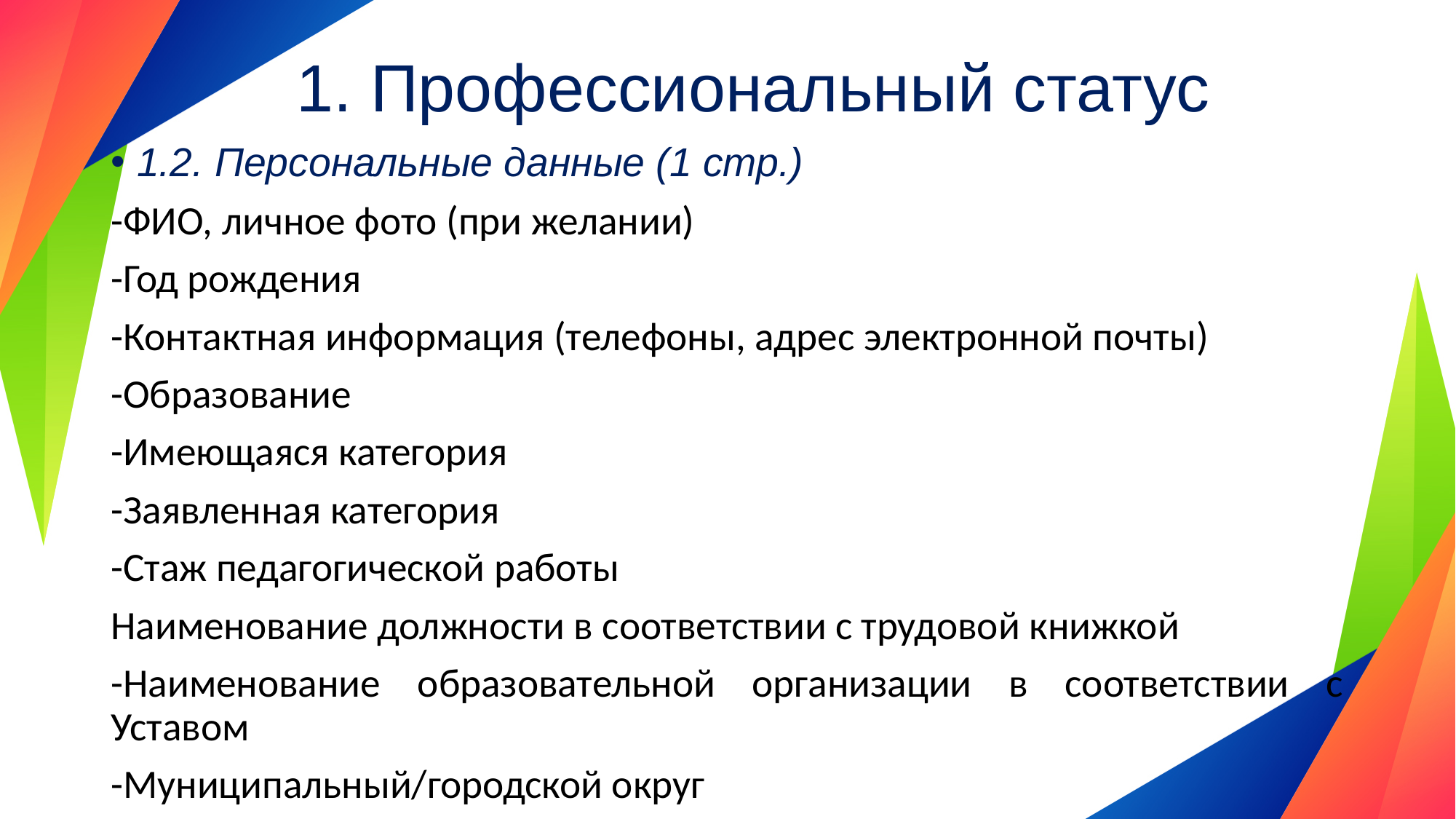

# 1. Профессиональный статус
1.2. Персональные данные (1 стр.)
-ФИО, личное фото (при желании)
-Год рождения
-Контактная информация (телефоны, адрес электронной почты)
-Образование
-Имеющаяся категория
-Заявленная категория
-Стаж педагогической работы
Наименование должности в соответствии с трудовой книжкой
-Наименование образовательной организации в соответствии с Уставом
-Муниципальный/городской округ